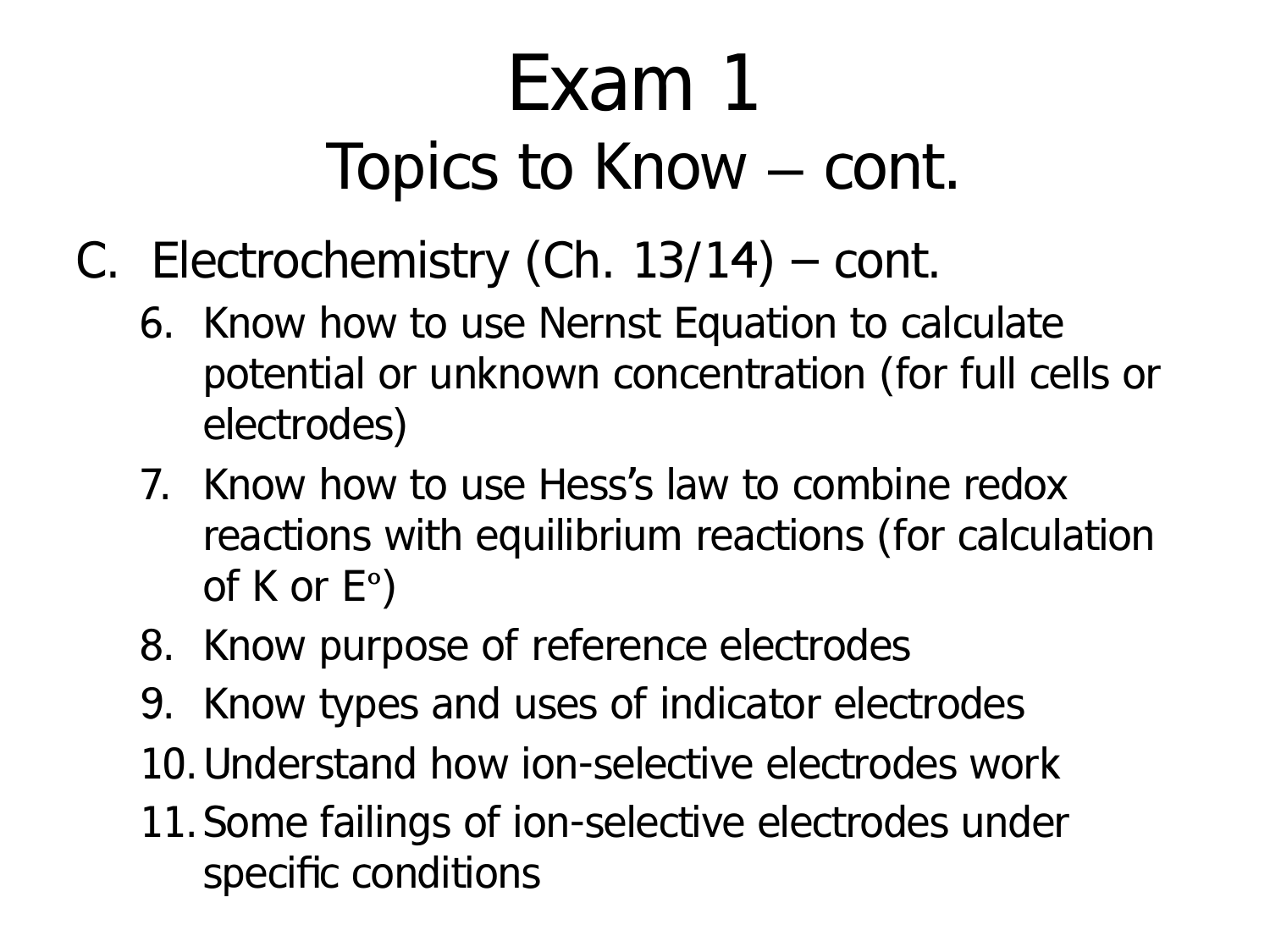

# Exam 1 Topics to Know – cont.
C.  Electrochemistry (Ch. 13/14) – cont.
Know how to use Nernst Equation to calculate potential or unknown concentration (for full cells or electrodes)
Know how to use Hess’s law to combine redox reactions with equilibrium reactions (for calculation of K or E°)
Know purpose of reference electrodes
Know types and uses of indicator electrodes
Understand how ion-selective electrodes work
Some failings of ion-selective electrodes under specific conditions